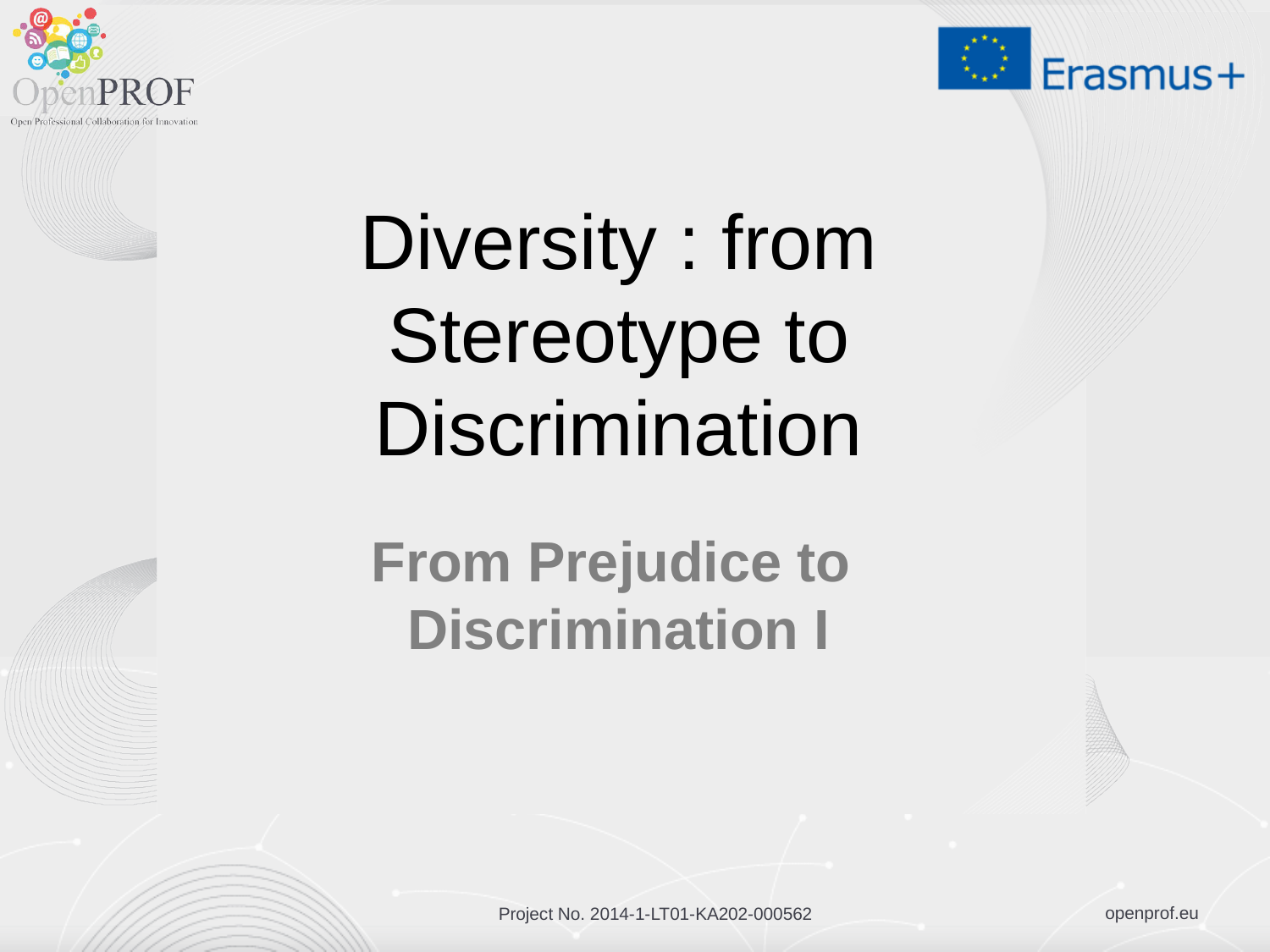

# Diversity : from Stereotype to Discrimination
From Prejudice to  Discrimination I